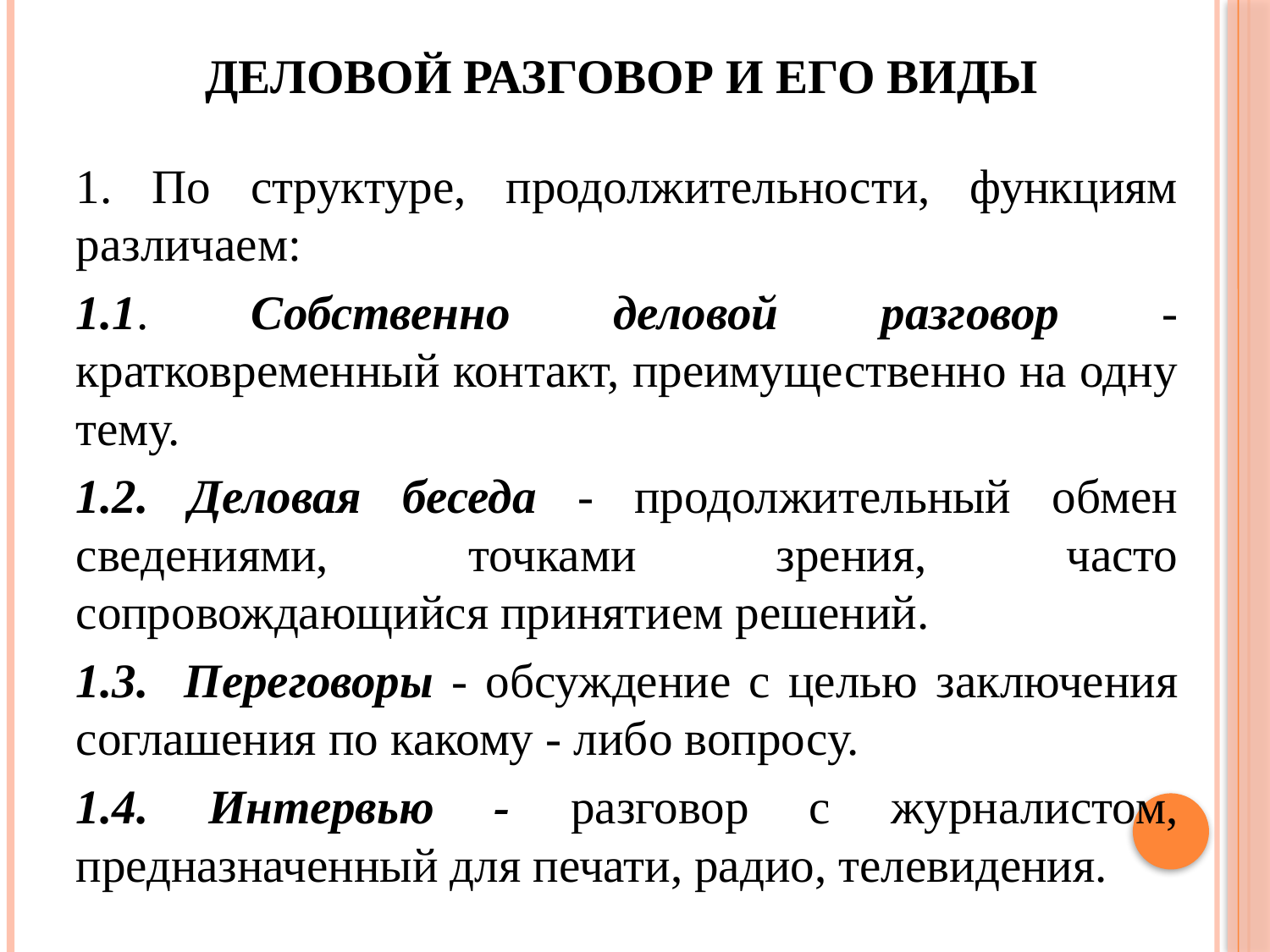

# Деловой разговор и его виды
1. По структуре, продолжительности, функциям различаем:
1.1. Собственно деловой разговор - кратковременный контакт, преимущественно на одну тему.
1.2. Деловая беседа - продолжительный обмен сведениями, точками зрения, часто сопровождающийся принятием решений.
1.3.  Переговоры - обсуждение с целью заключения соглашения по какому - либо вопросу.
1.4. Интервью - разговор с журналистом, предназначенный для печати, радио, телевидения.